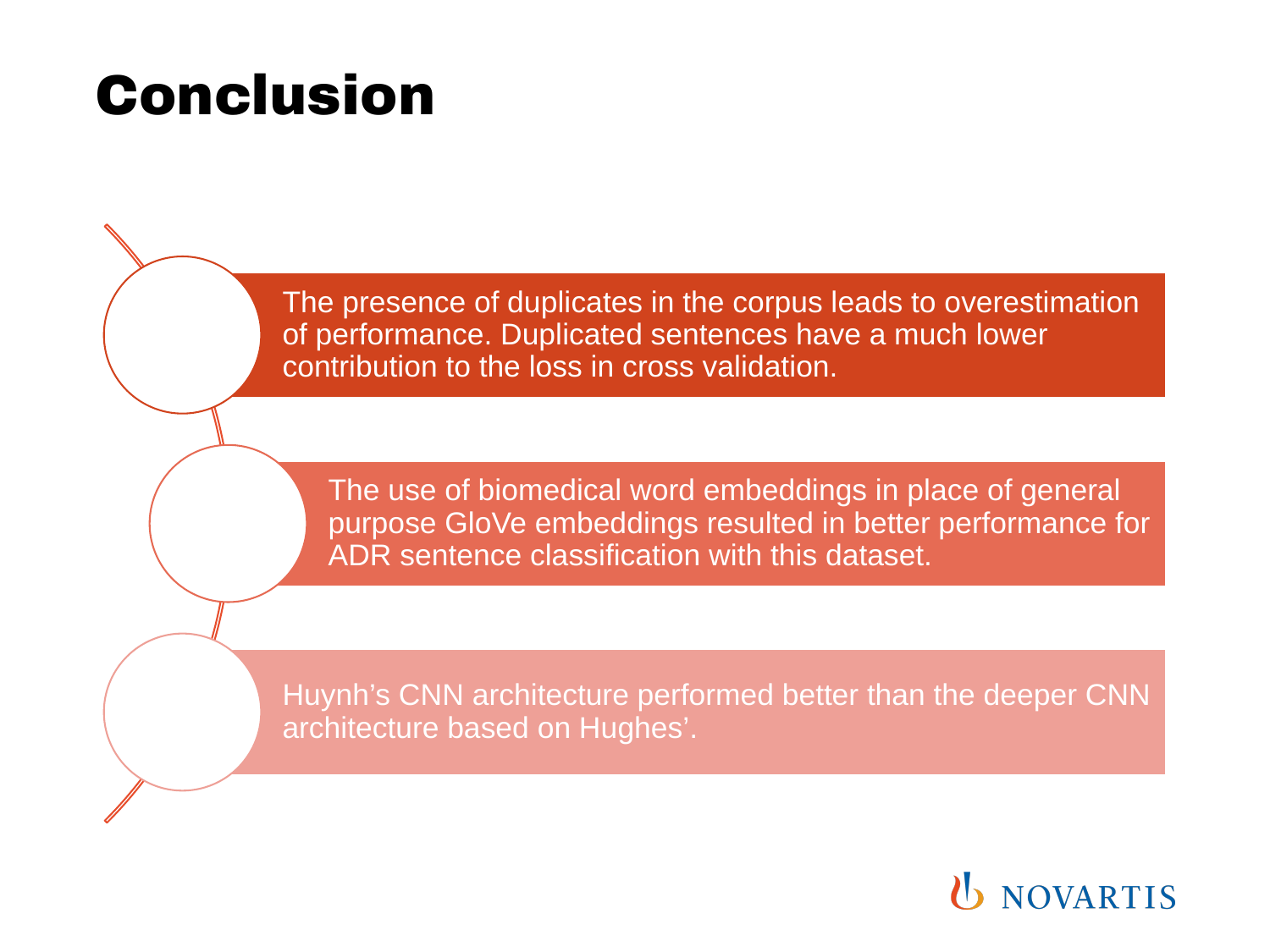

# Conclusion
The presence of duplicates in the corpus leads to overestimation of performance. Duplicated sentences have a much lower contribution to the loss in cross validation.
The use of biomedical word embeddings in place of general purpose GloVe embeddings resulted in better performance for ADR sentence classification with this dataset.
Huynh’s CNN architecture performed better than the deeper CNN architecture based on Hughes’.